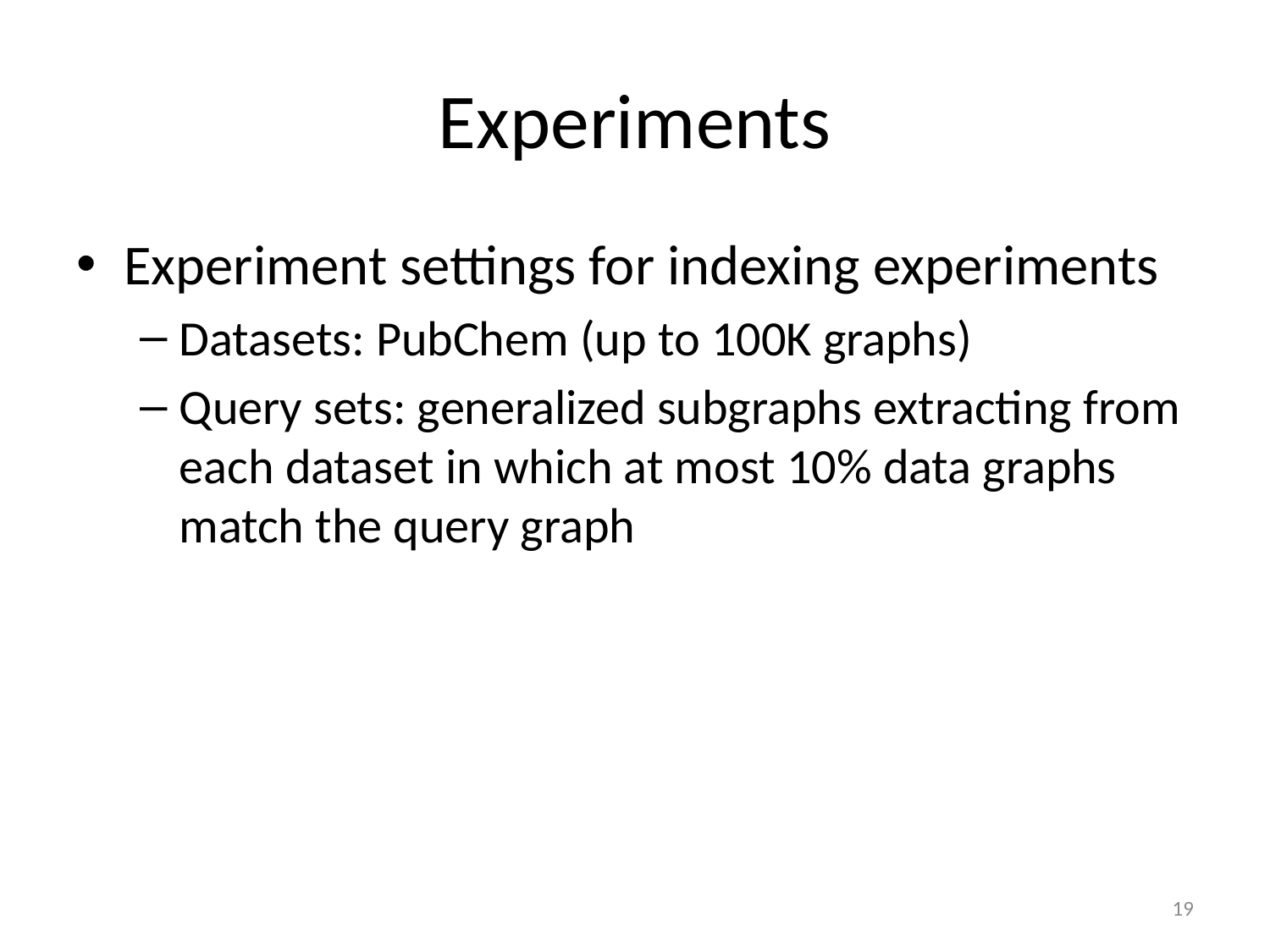

# Experiments
Experiment settings for indexing experiments
Datasets: PubChem (up to 100K graphs)
Query sets: generalized subgraphs extracting from each dataset in which at most 10% data graphs match the query graph
19